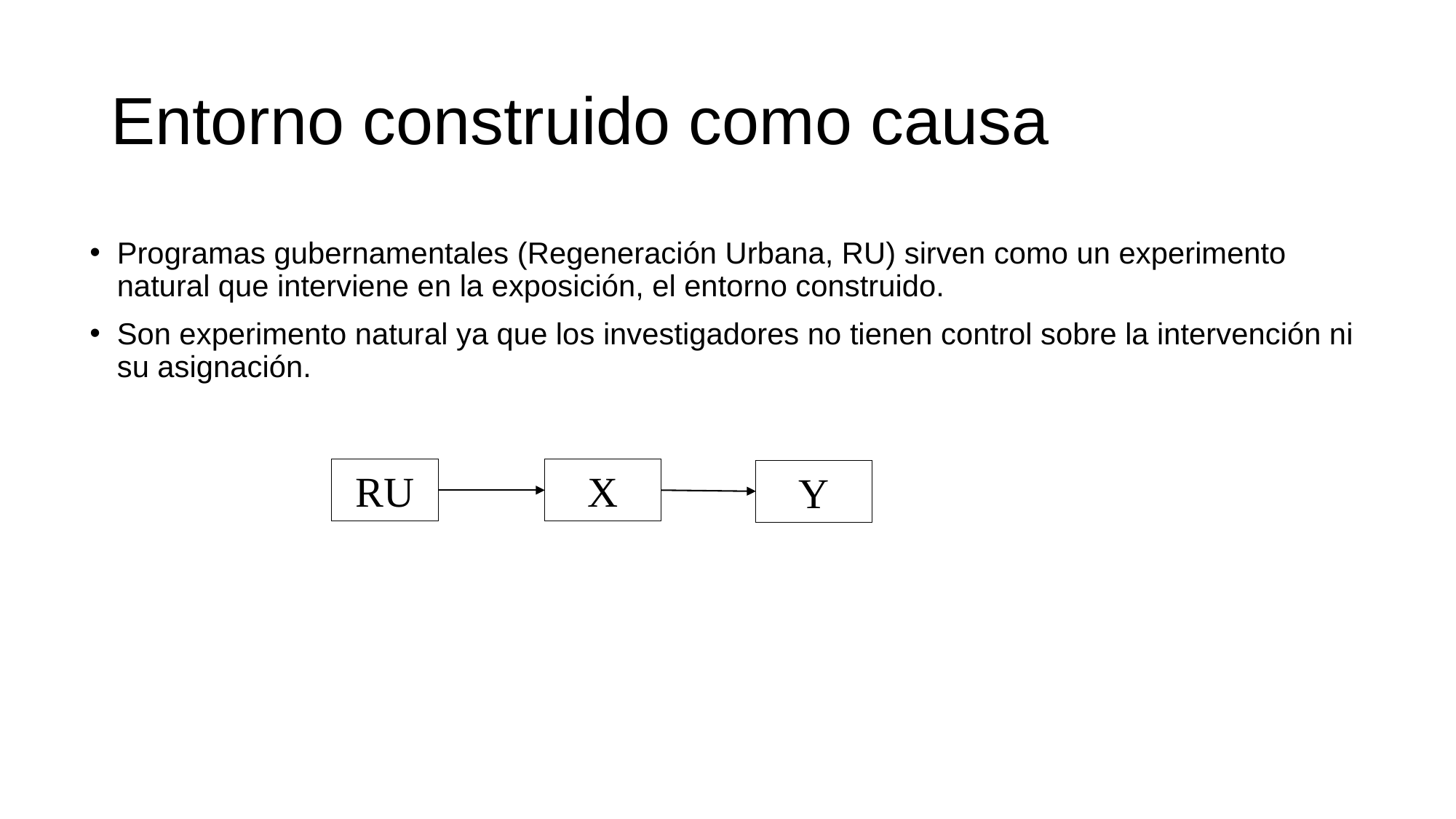

# Entorno construido como causa
Programas gubernamentales (Regeneración Urbana, RU) sirven como un experimento natural que interviene en la exposición, el entorno construido.
Son experimento natural ya que los investigadores no tienen control sobre la intervención ni su asignación. , 2020).

RU
X
Y